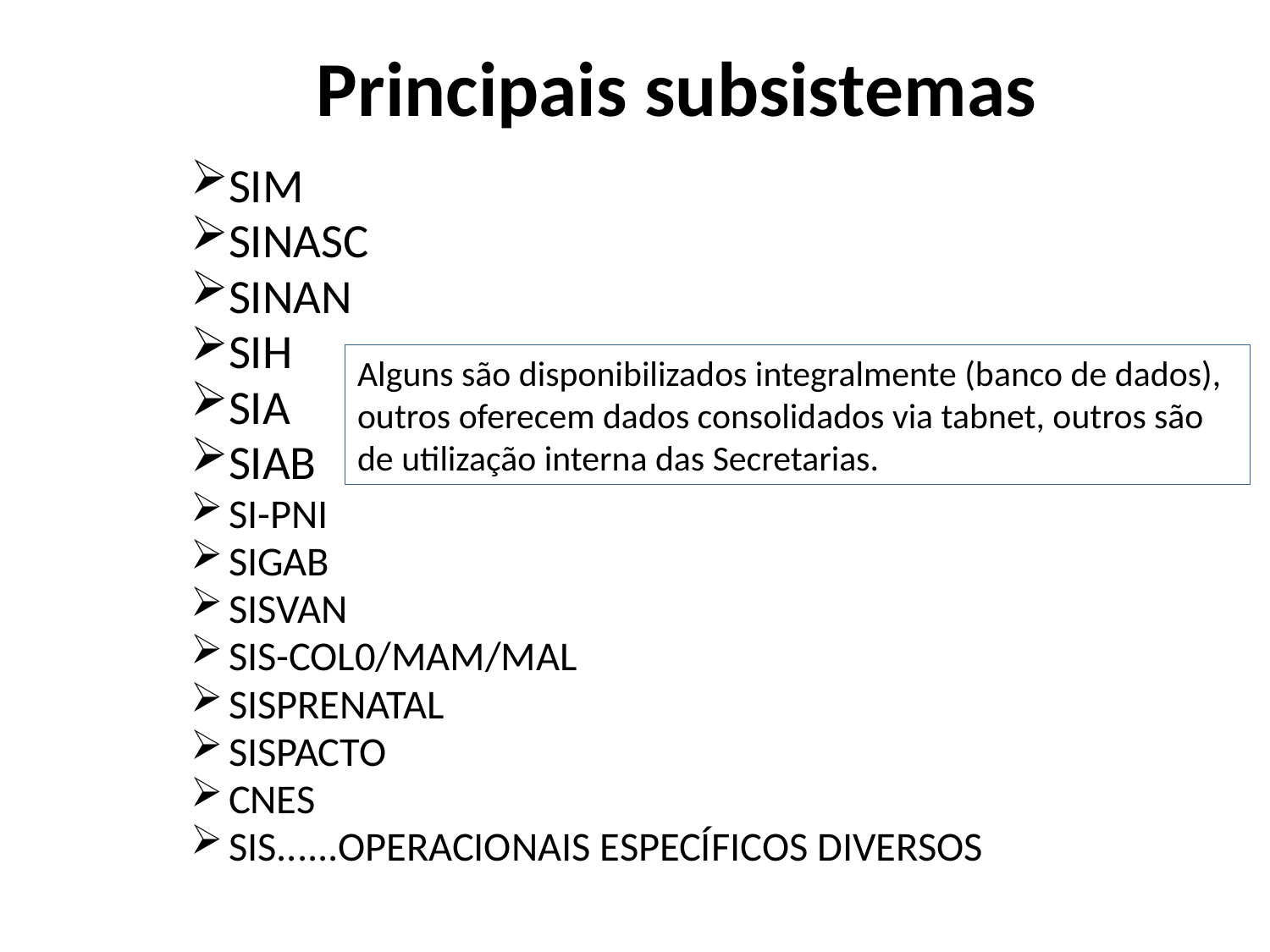

# Principais subsistemas
SIM
SINASC
SINAN
SIH
SIA
SIAB
SI-PNI
SIGAB
SISVAN
SIS-COL0/MAM/MAL
SISPRENATAL
SISPACTO
CNES
SIS......OPERACIONAIS ESPECÍFICOS DIVERSOS
Alguns são disponibilizados integralmente (banco de dados), outros oferecem dados consolidados via tabnet, outros são de utilização interna das Secretarias.